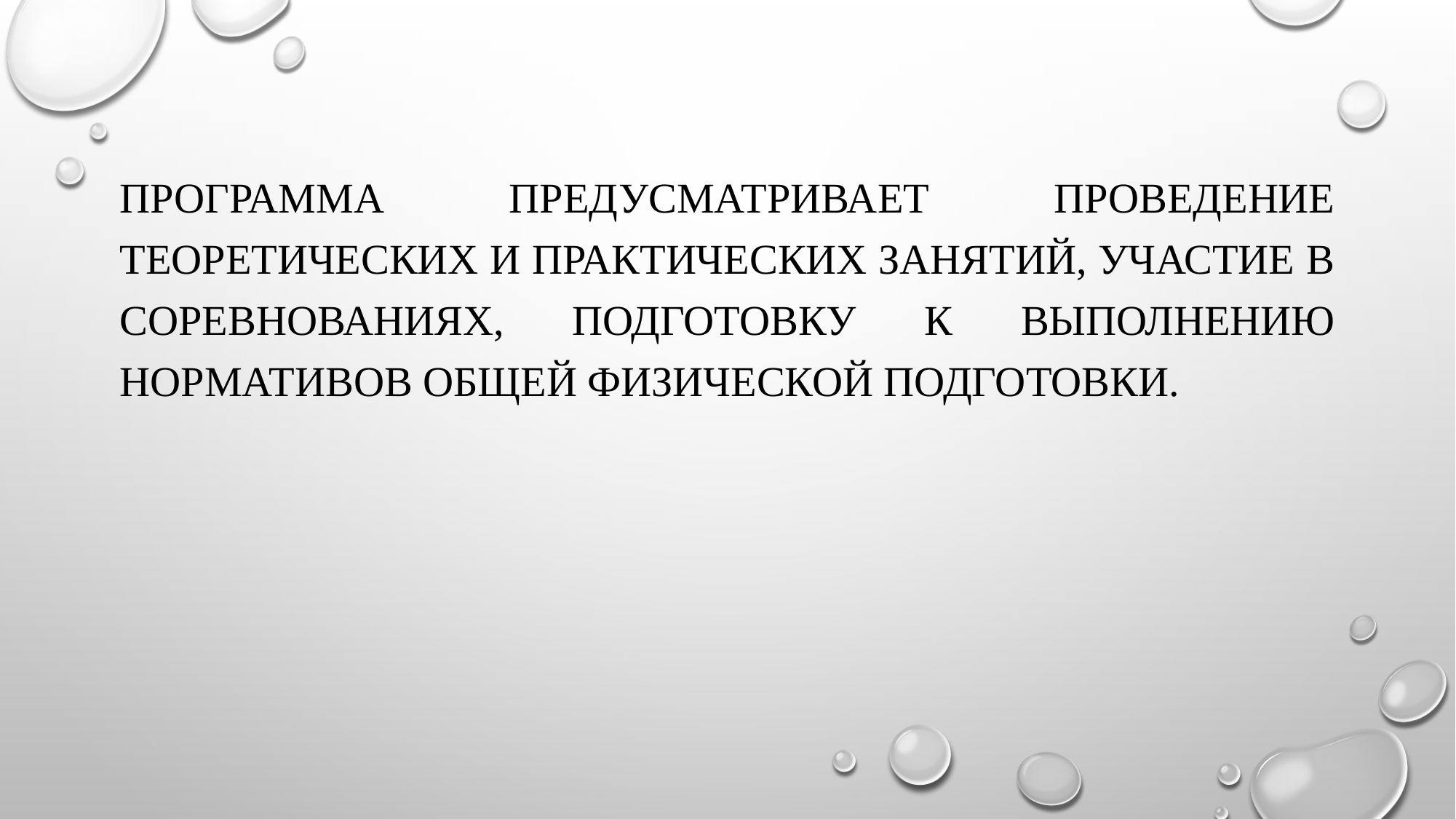

Программа предусматривает проведение теоретических и практических занятий, участие в соревнованиях, подготовку к выполнению нормативов общей физической подготовки.